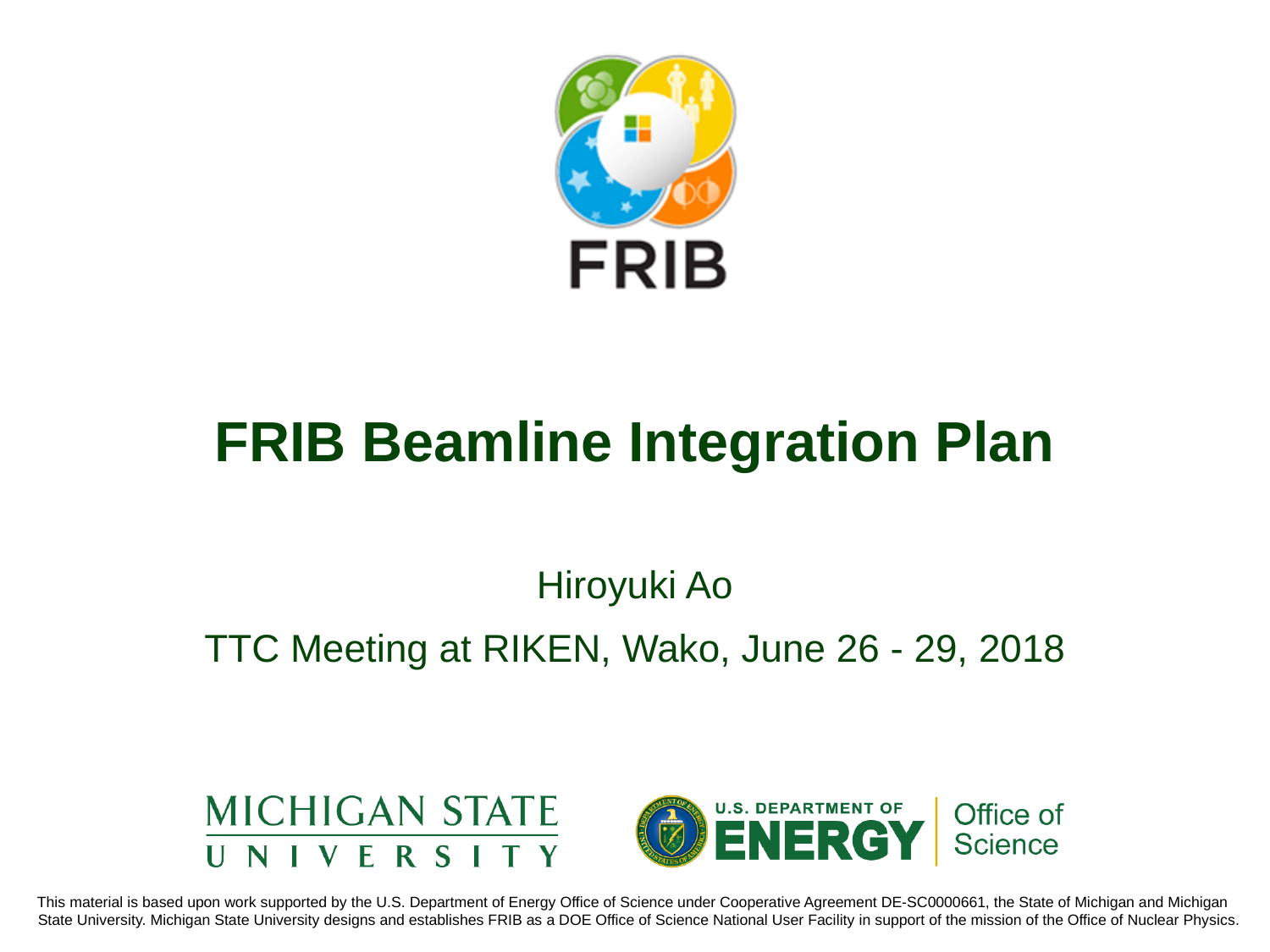

# FRIB Beamline Integration Plan
Hiroyuki Ao
TTC Meeting at RIKEN, Wako, June 26 - 29, 2018